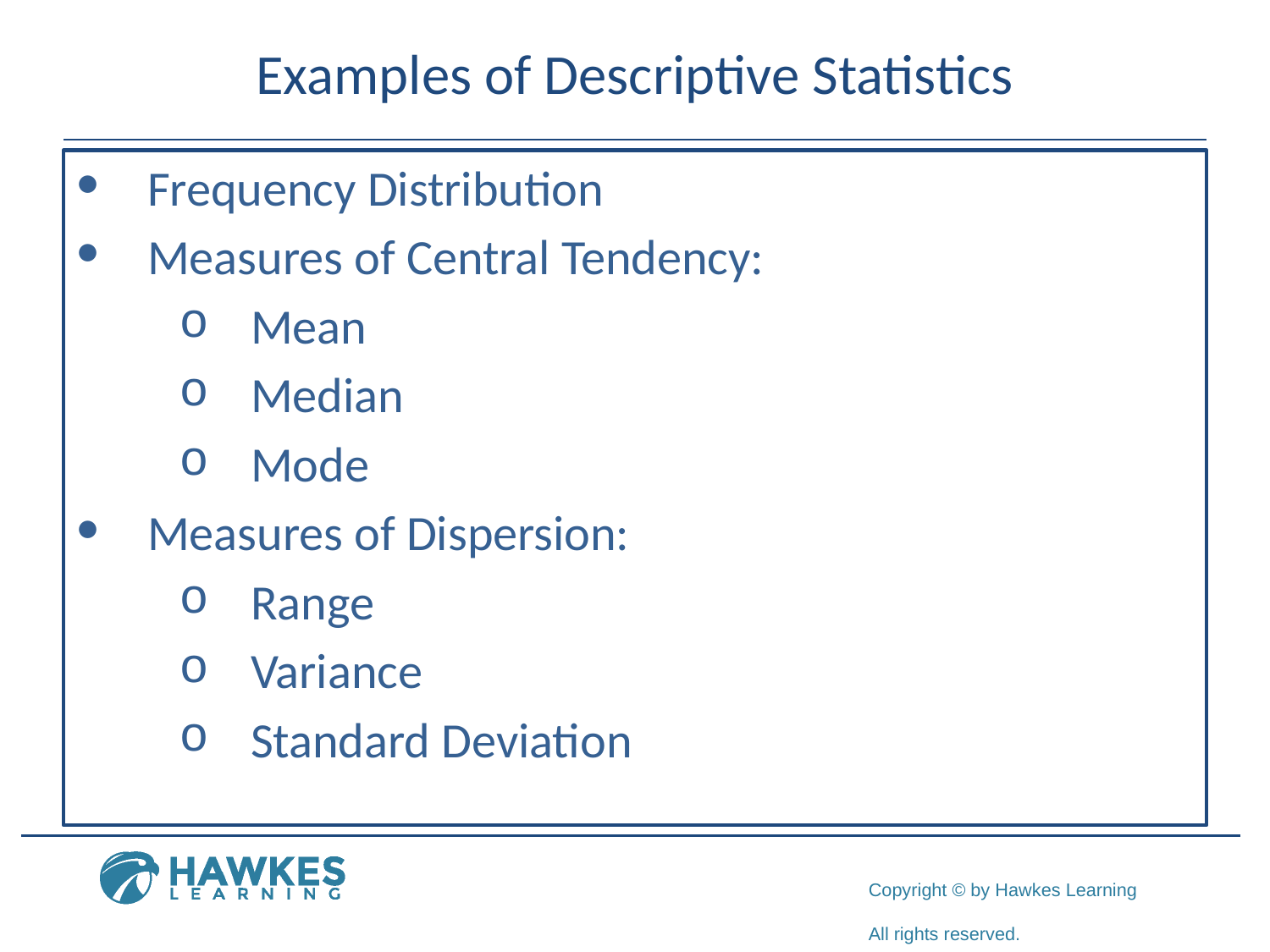

# Examples of Descriptive Statistics
​Frequency Distribution
​Measures of Central Tendency:
​Mean
​Median
​Mode
​Measures of Dispersion:
​Range
​Variance
​Standard Deviation